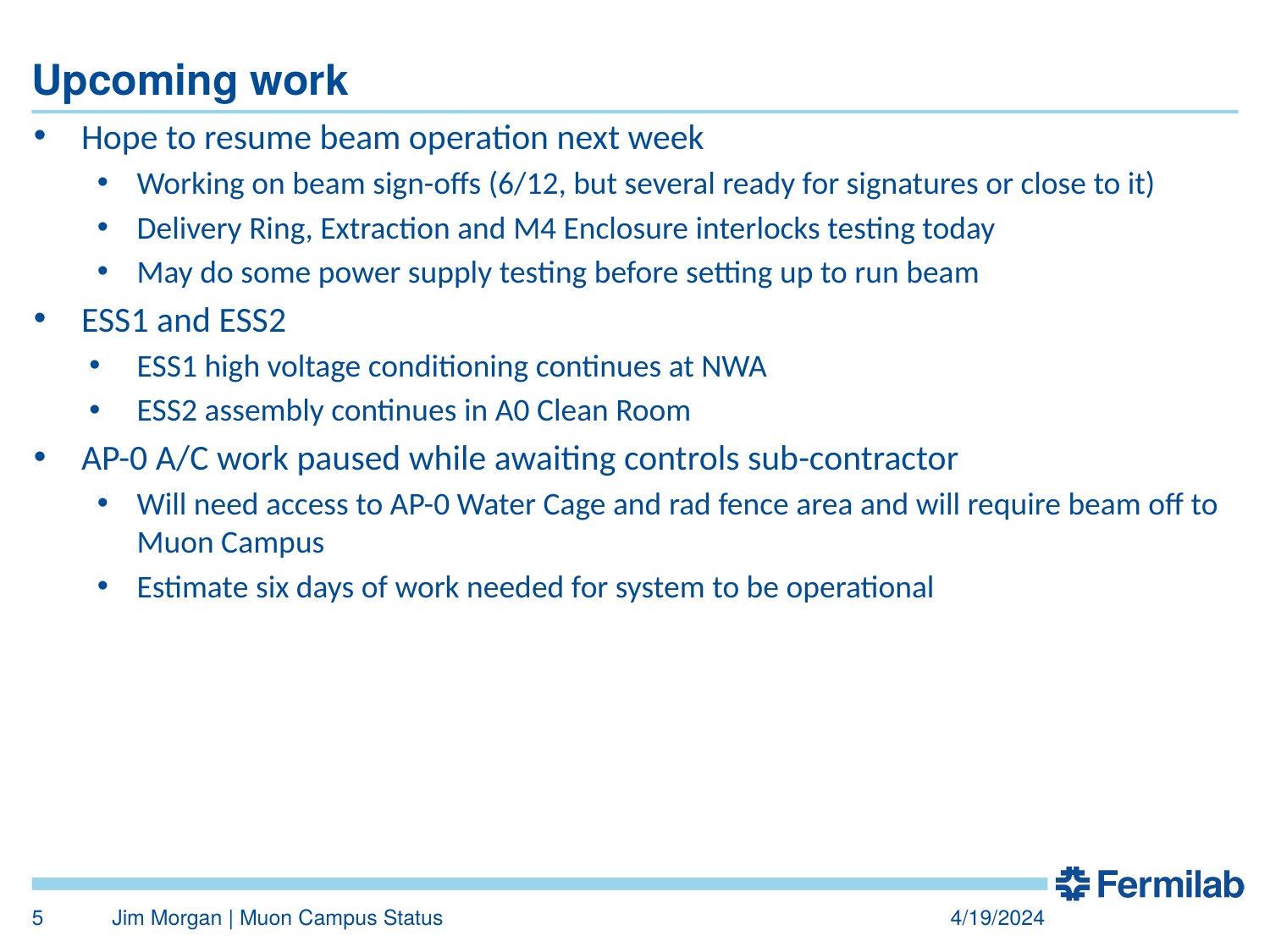

# Upcoming work
Hope to resume beam operation next week
Working on beam sign-offs (6/12, but several ready for signatures or close to it)
Delivery Ring, Extraction and M4 Enclosure interlocks testing today
May do some power supply testing before setting up to run beam
ESS1 and ESS2
ESS1 high voltage conditioning continues at NWA
ESS2 assembly continues in A0 Clean Room
AP-0 A/C work paused while awaiting controls sub-contractor
Will need access to AP-0 Water Cage and rad fence area and will require beam off to Muon Campus
Estimate six days of work needed for system to be operational
5
Jim Morgan | Muon Campus Status
4/19/2024